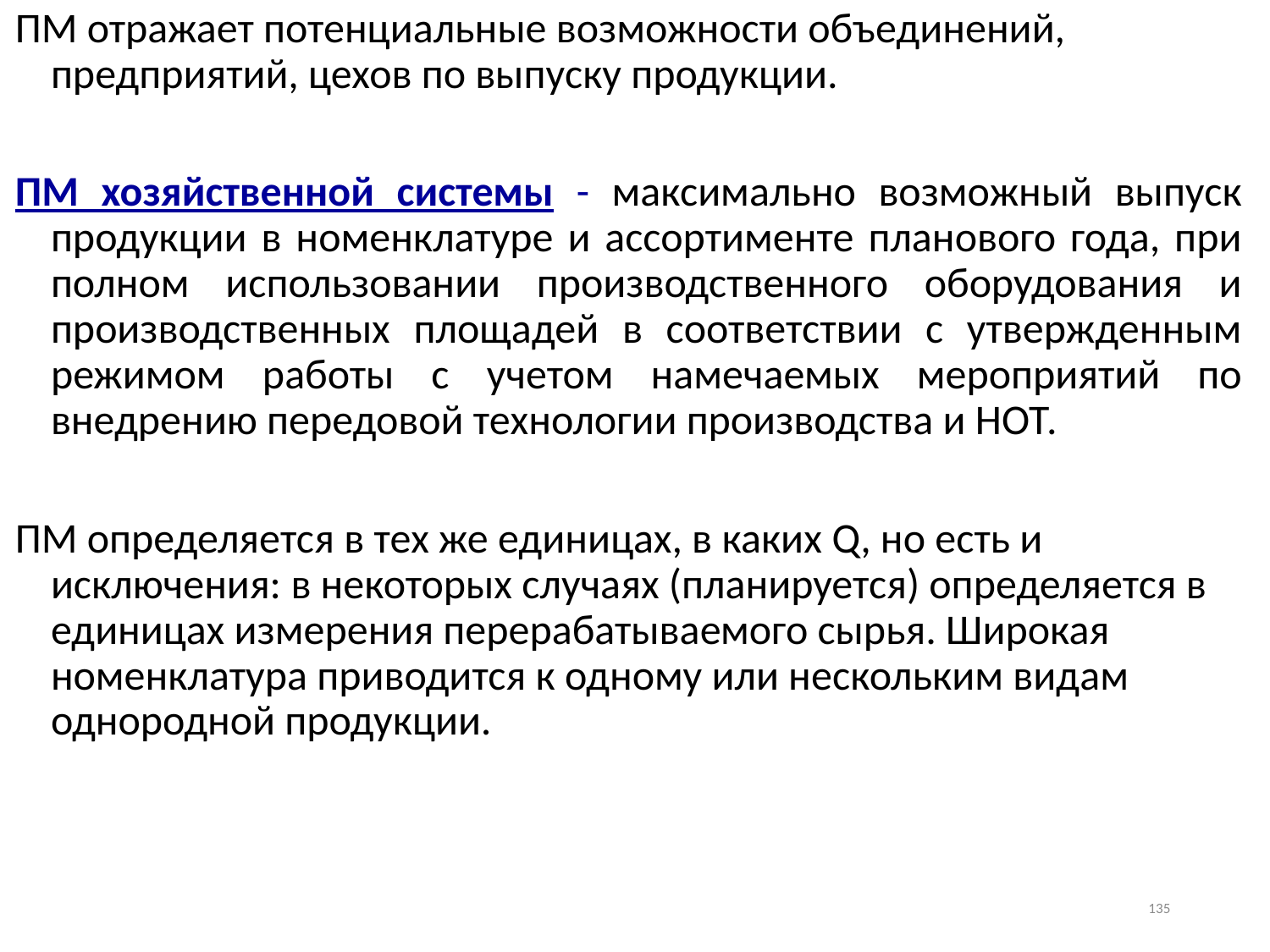

ПМ отражает потенциальные возможности объединений, предприятий, цехов по выпуску продукции.

ПМ хозяйственной системы - максимально возможный выпуск продукции в номенклатуре и ассортименте планового года, при полном использовании производственного оборудования и производственных площадей в соответствии с утвержденным режимом работы с учетом намечаемых мероприятий по внедрению передовой технологии производства и НОТ.

ПМ определяется в тех же единицах, в каких Q, но есть и исключения: в некоторых случаях (планируется) определяется в единицах измерения перерабатываемого сырья. Широкая номенклатура приводится к одному или нескольким видам однородной продукции.
135